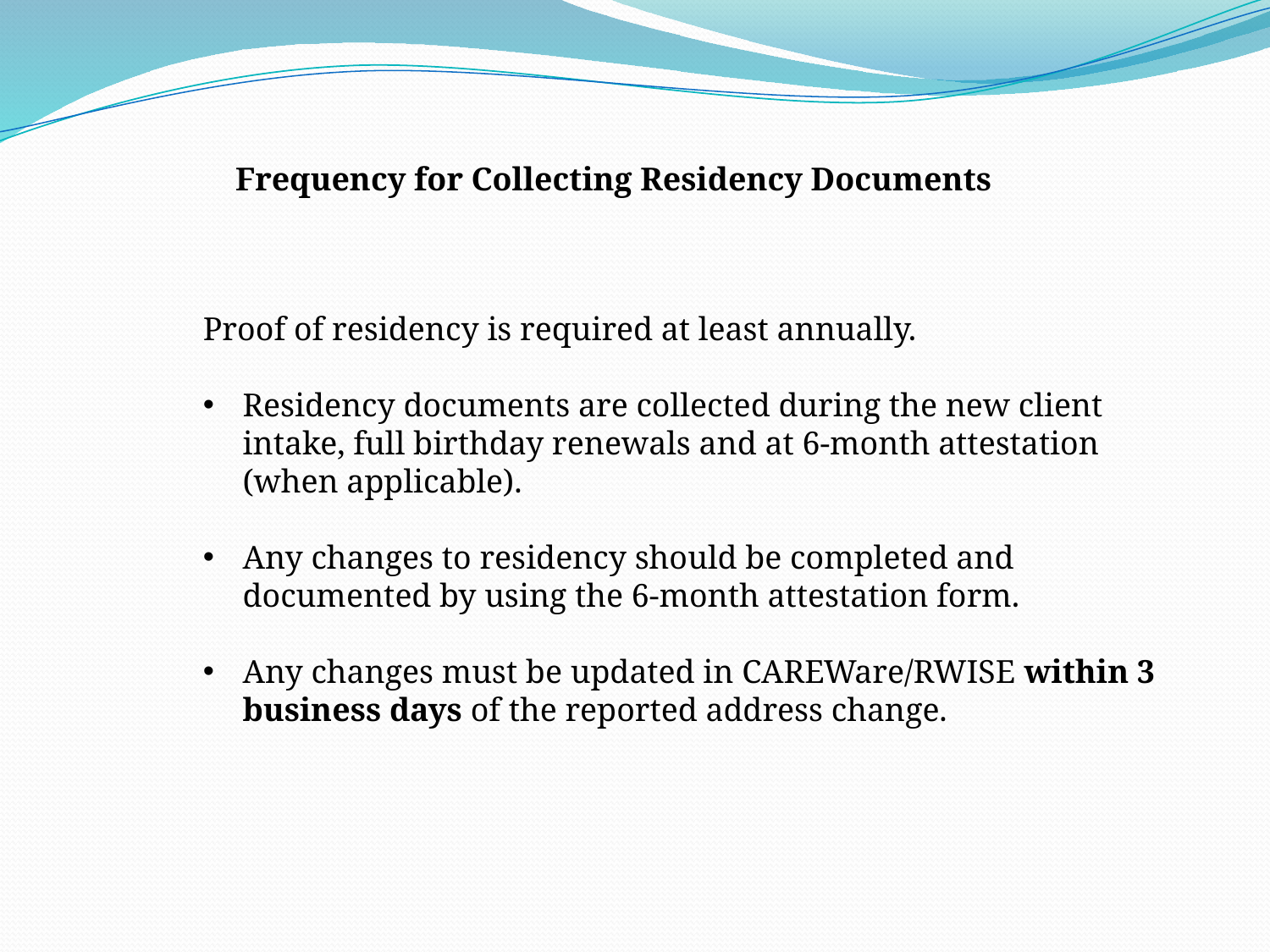

Frequency for Collecting Residency Documents

Proof of residency is required at least annually.

Residency documents are collected during the new client intake, full birthday renewals and at 6-month attestation (when applicable).

Any changes to residency should be completed and documented by using the 6-month attestation form.

Any changes must be updated in CAREWare/RWISE within 3 business days of the reported address change.